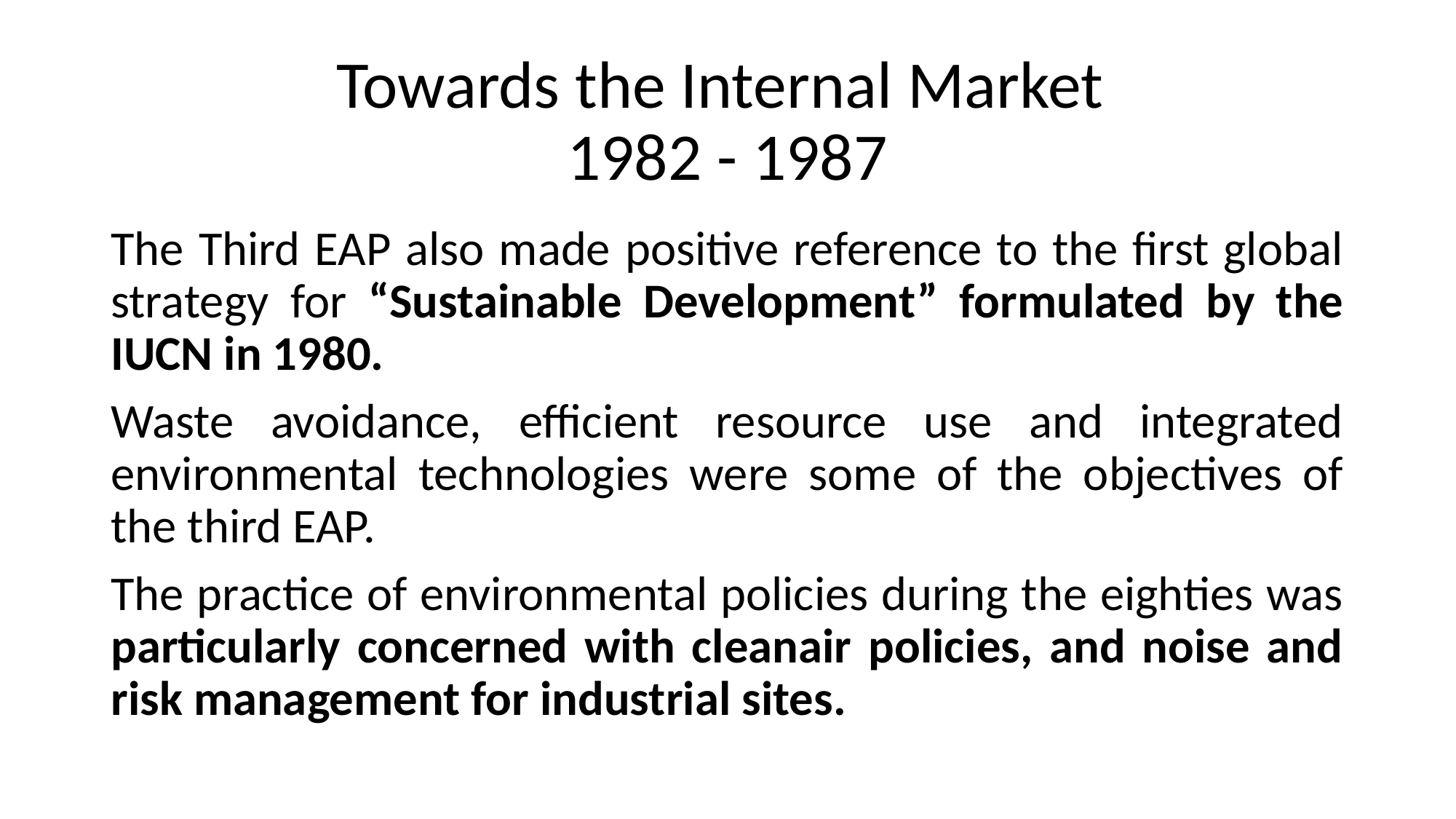

# Towards the Internal Market  1982 - 1987
The Third EAP also made positive reference to the first global strategy for “Sustainable Development” formulated by the IUCN in 1980.
Waste avoidance, efficient resource use and integrated environmental technologies were some of the objectives of the third EAP.
The practice of environmental policies during the eighties was particularly concerned with cleanair policies, and noise and risk management for industrial sites.